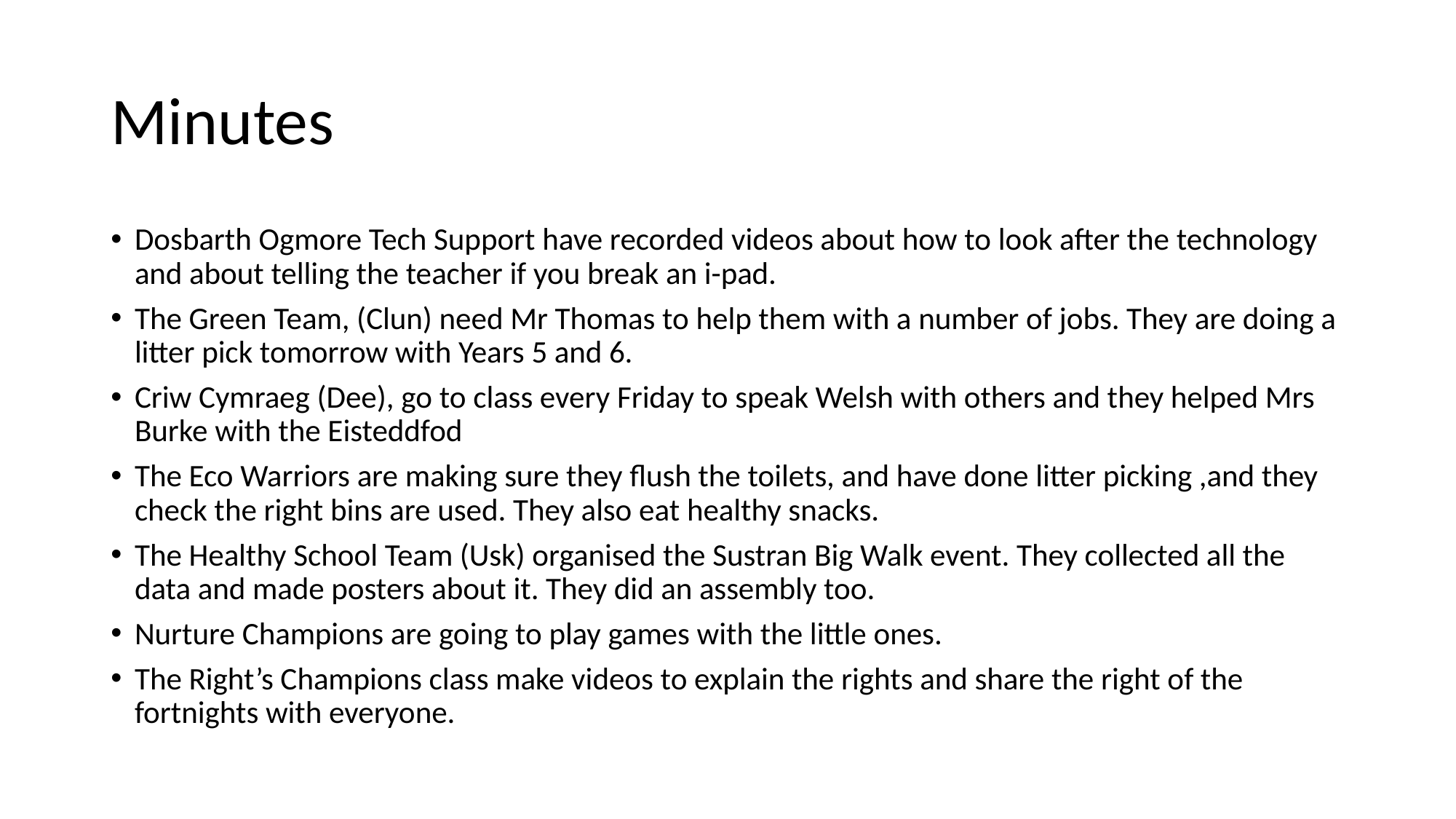

# Minutes
Dosbarth Ogmore Tech Support have recorded videos about how to look after the technology and about telling the teacher if you break an i-pad.
The Green Team, (Clun) need Mr Thomas to help them with a number of jobs. They are doing a litter pick tomorrow with Years 5 and 6.
Criw Cymraeg (Dee), go to class every Friday to speak Welsh with others and they helped Mrs Burke with the Eisteddfod
The Eco Warriors are making sure they flush the toilets, and have done litter picking ,and they check the right bins are used. They also eat healthy snacks.
The Healthy School Team (Usk) organised the Sustran Big Walk event. They collected all the data and made posters about it. They did an assembly too.
Nurture Champions are going to play games with the little ones.
The Right’s Champions class make videos to explain the rights and share the right of the fortnights with everyone.